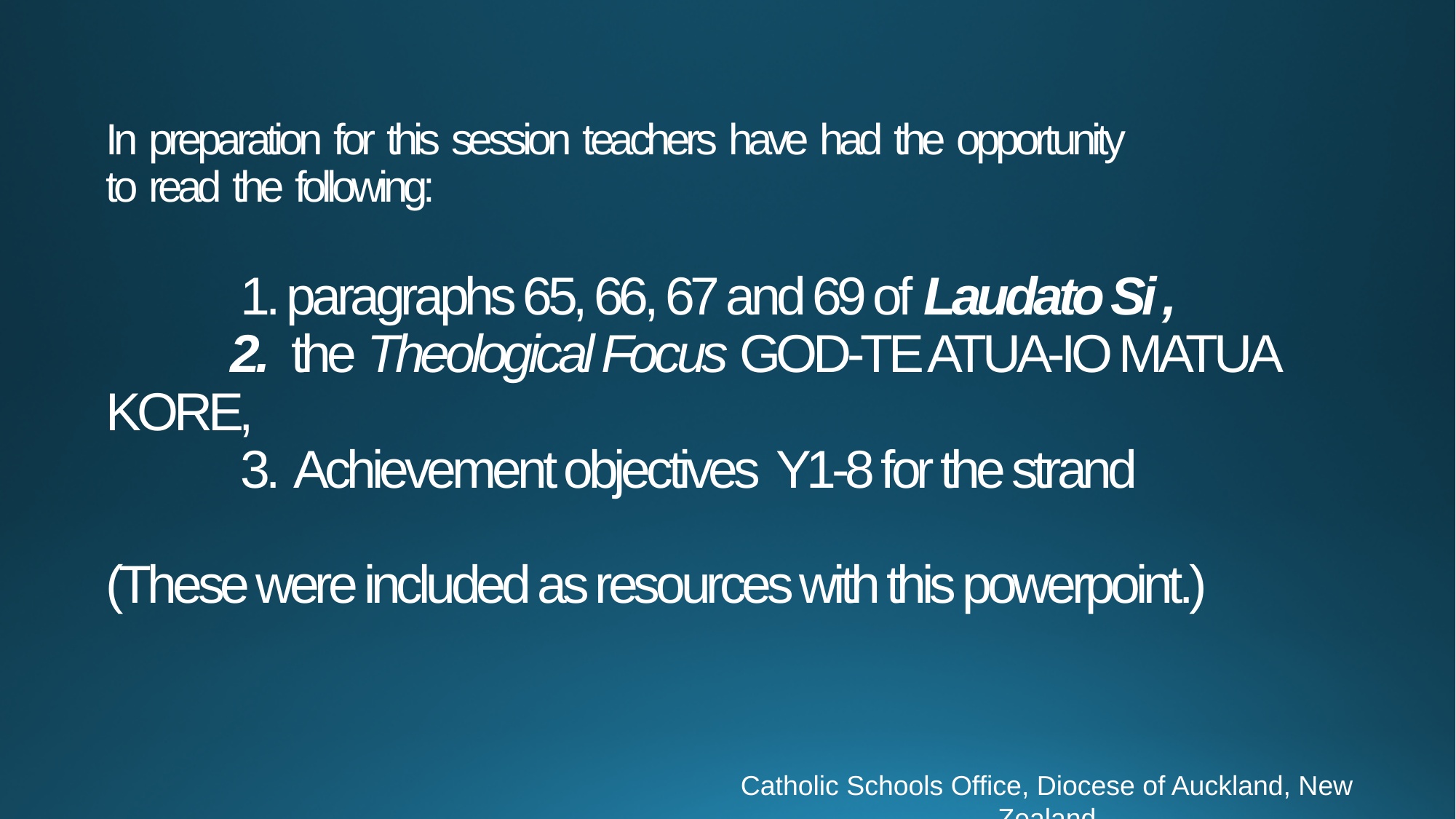

# In  preparation  for  this  session  teachers  have  had  the  opportunity to  read  the  following: 1. paragraphs 65, 66, 67 and 69 of Laudato Si , 2.  the Theological Focus GOD-TE ATUA-IO MATUA KORE, 3.  Achievement objectives  Y1-8 for the strand (These were included as resources with this powerpoint.)
Catholic Schools Office, Diocese of Auckland, New Zealand